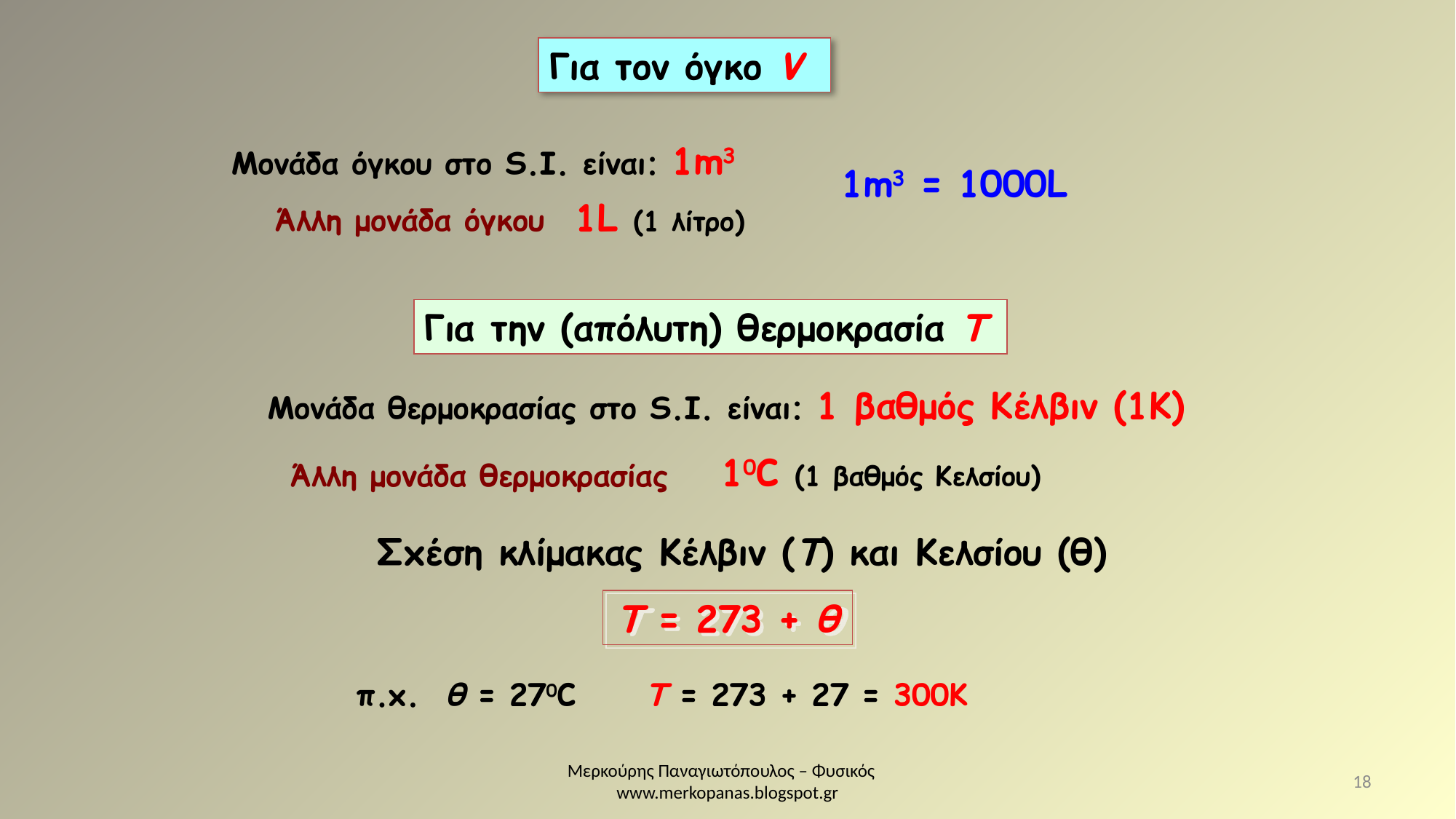

Για τον όγκο V
Μονάδα όγκου στο S.I. είναι: 1m3
1m3 = 1000L
1L (1 λίτρο)
Άλλη μονάδα όγκου
Για την (απόλυτη) θερμοκρασία Τ
Μονάδα θερμοκρασίας στο S.I. είναι: 1 βαθμός Κέλβιν (1K)
10C (1 βαθμός Κελσίου)
Άλλη μονάδα θερμοκρασίας
Σχέση κλίμακας Κέλβιν (Τ) και Κελσίου (θ)
Τ = 273 + θ
π.χ.  θ = 270C
Τ = 273 + 27 = 300Κ
Μερκούρης Παναγιωτόπουλος – Φυσικός    www.merkopanas.blogspot.gr
18